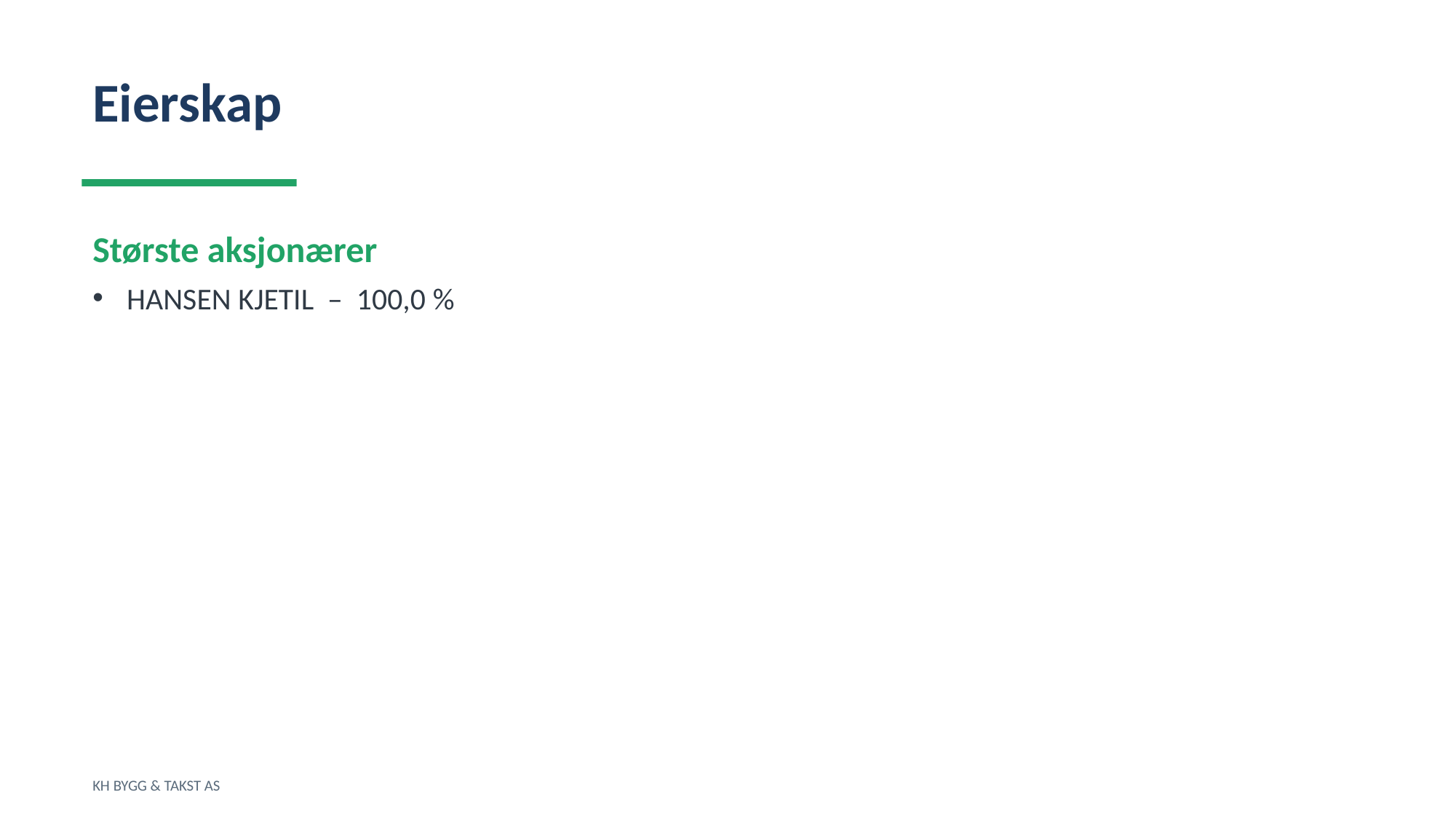

Eierskap

Største aksjonærer
HANSEN KJETIL  –  100,0 %
KH BYGG & TAKST AS